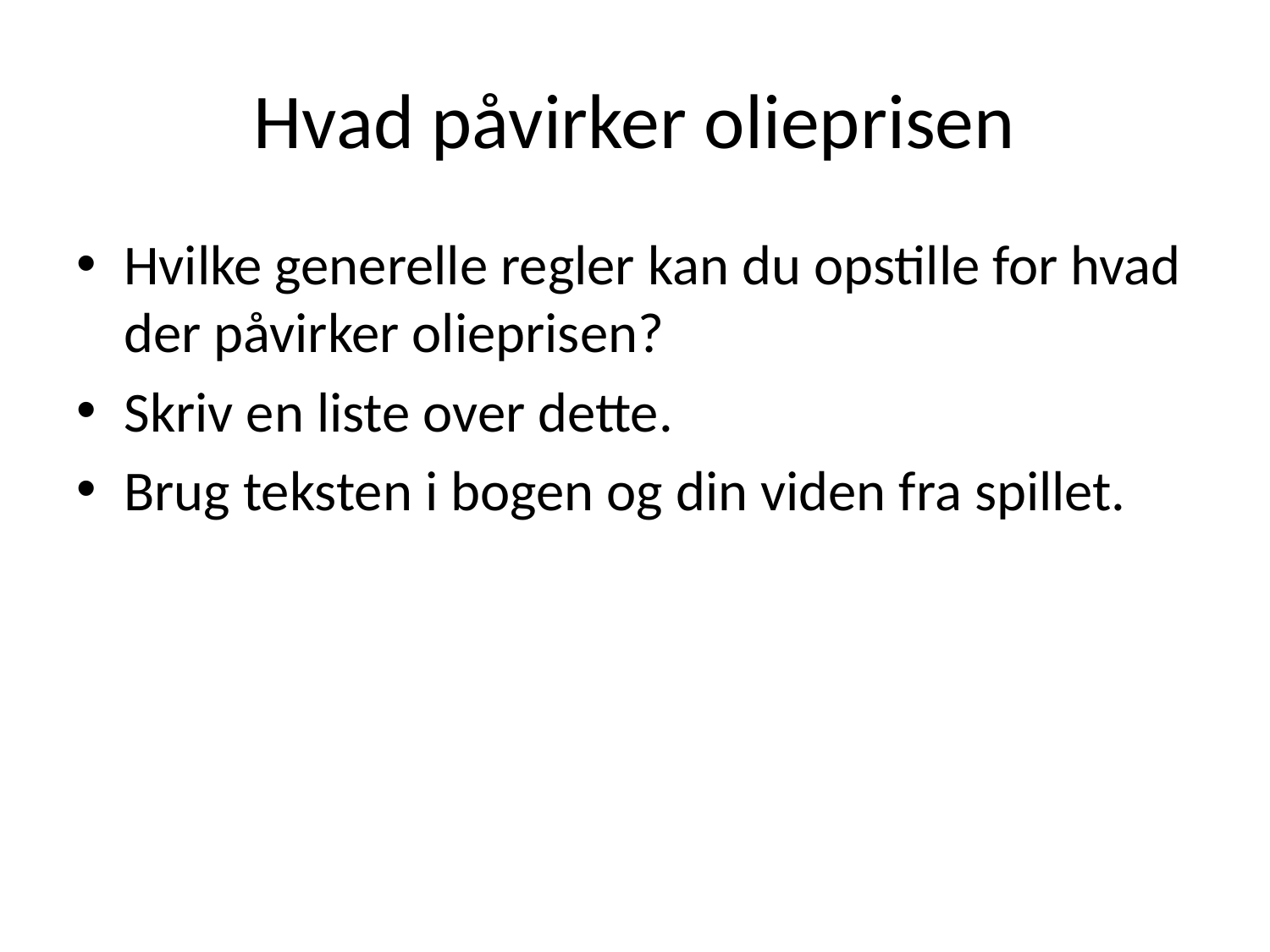

# Hvad påvirker olieprisen
Hvilke generelle regler kan du opstille for hvad der påvirker olieprisen?
Skriv en liste over dette.
Brug teksten i bogen og din viden fra spillet.